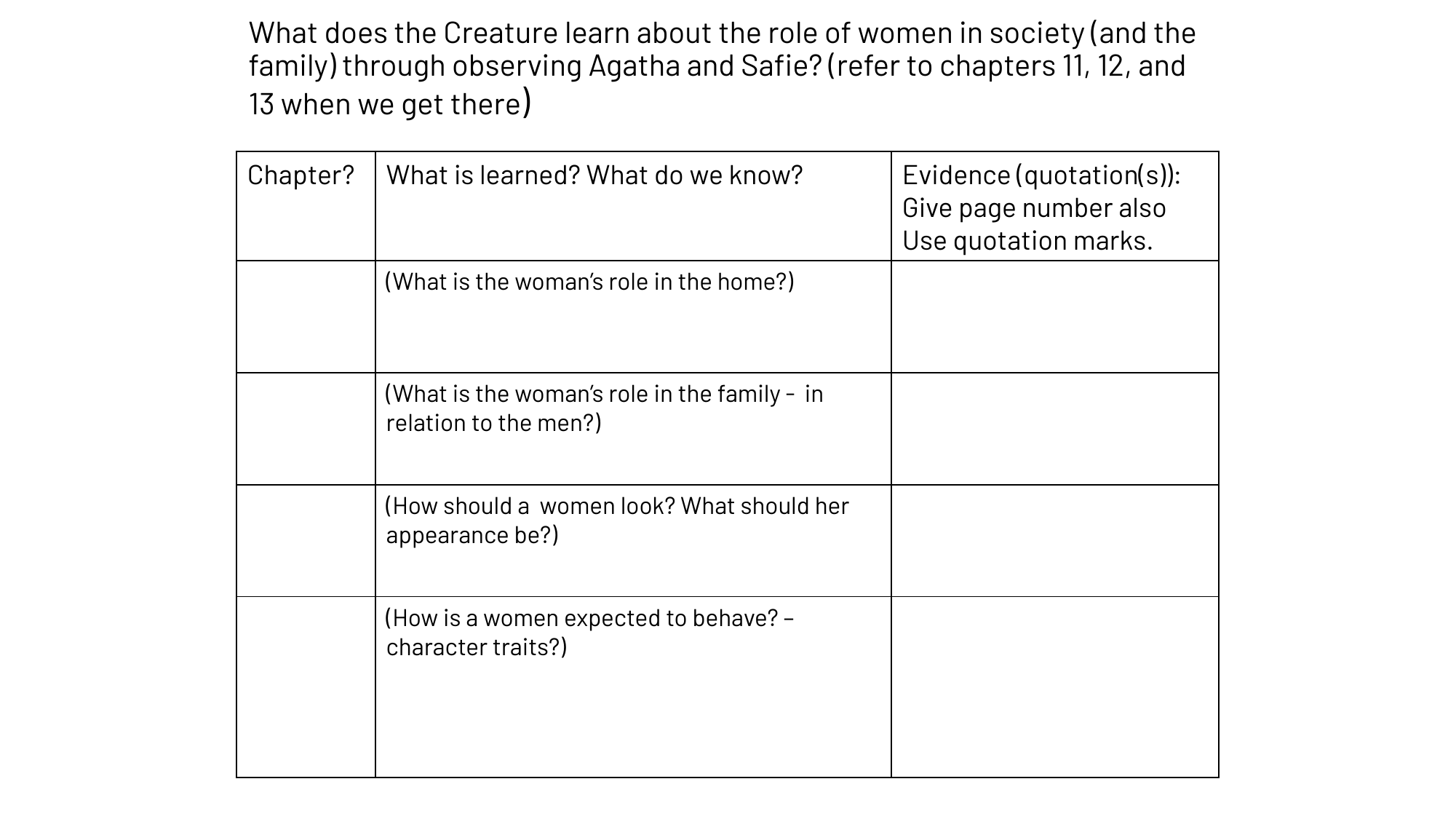

# What does the Creature learn about the role of women in society (and the family) through observing Agatha and Safie? (refer to chapters 11, 12, and 13 when we get there)
| Chapter? | What is learned? What do we know? | Evidence (quotation(s)): Give page number also Use quotation marks. |
| --- | --- | --- |
|  | (What is the woman’s role in the home?) |  |
|  | (What is the woman’s role in the family - in relation to the men?) |  |
|  | (How should a women look? What should her appearance be?) |  |
|  | (How is a women expected to behave? – character traits?) |  |